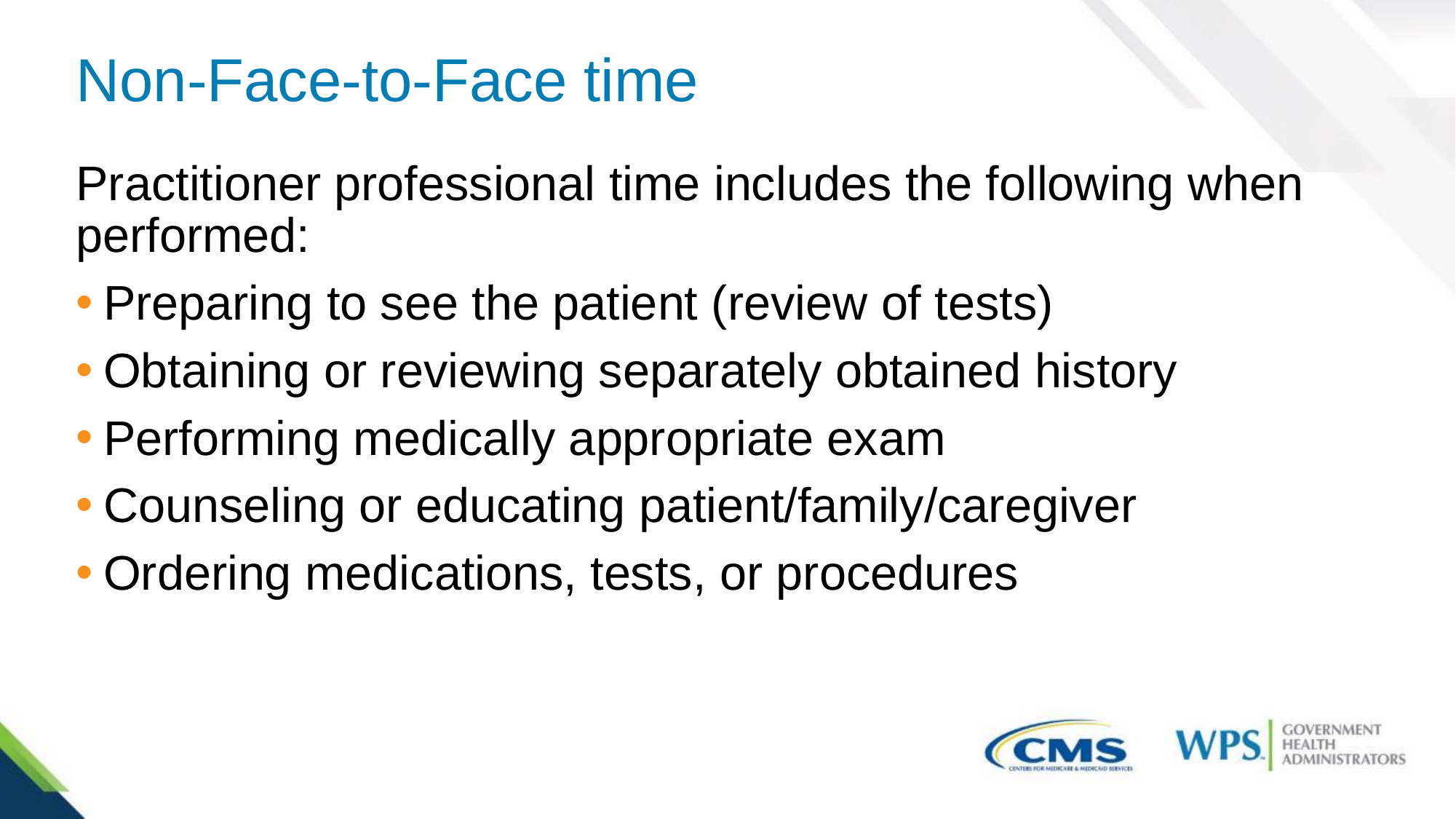

# Non-Face-to-Face time
Practitioner professional time includes the following when performed:
Preparing to see the patient (review of tests)
Obtaining or reviewing separately obtained history
Performing medically appropriate exam
Counseling or educating patient/family/caregiver
Ordering medications, tests, or procedures